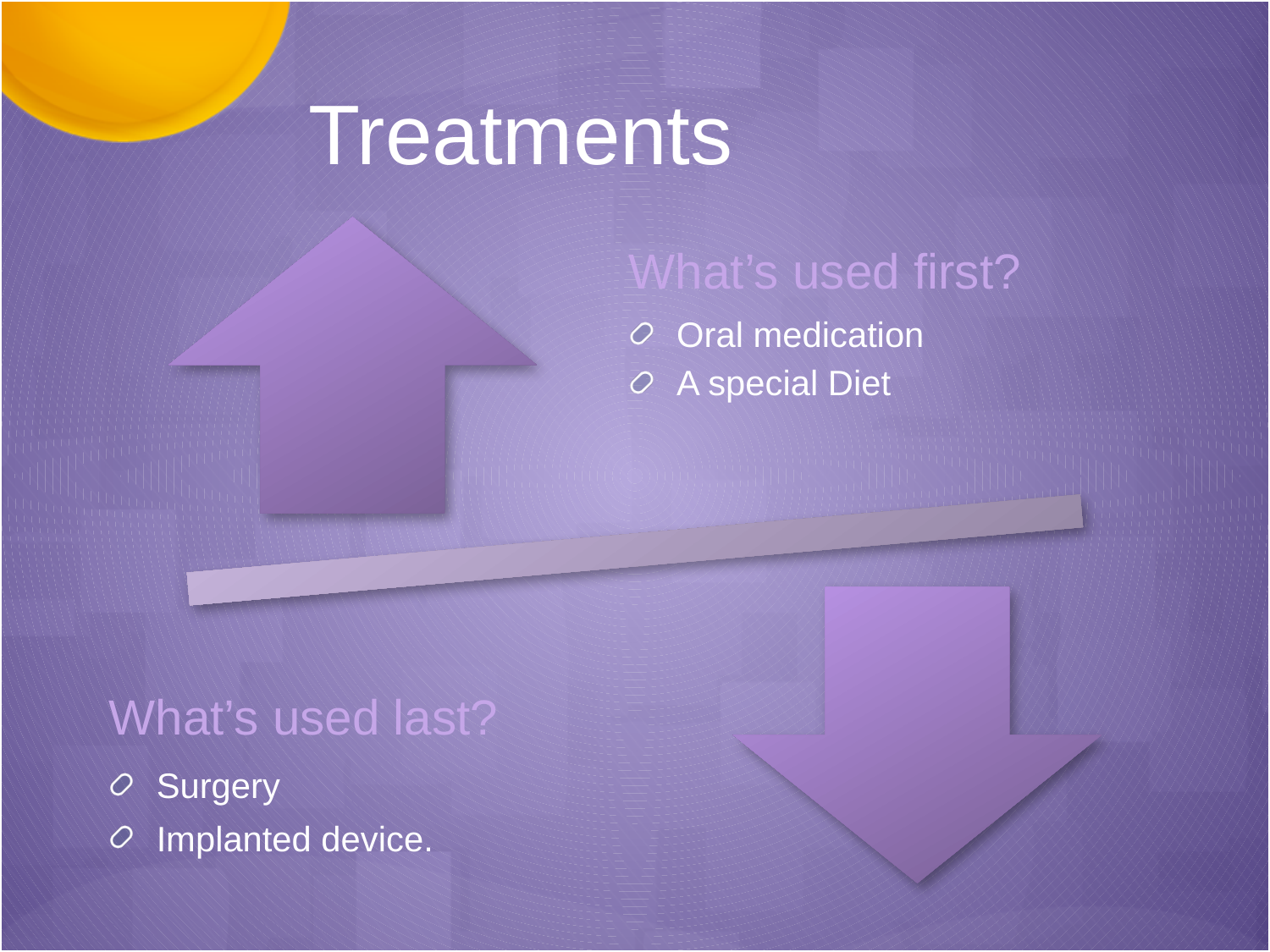

Treatments
What’s used first?
Oral medication
A special Diet

What’s used last?
Surgery
Implanted device.